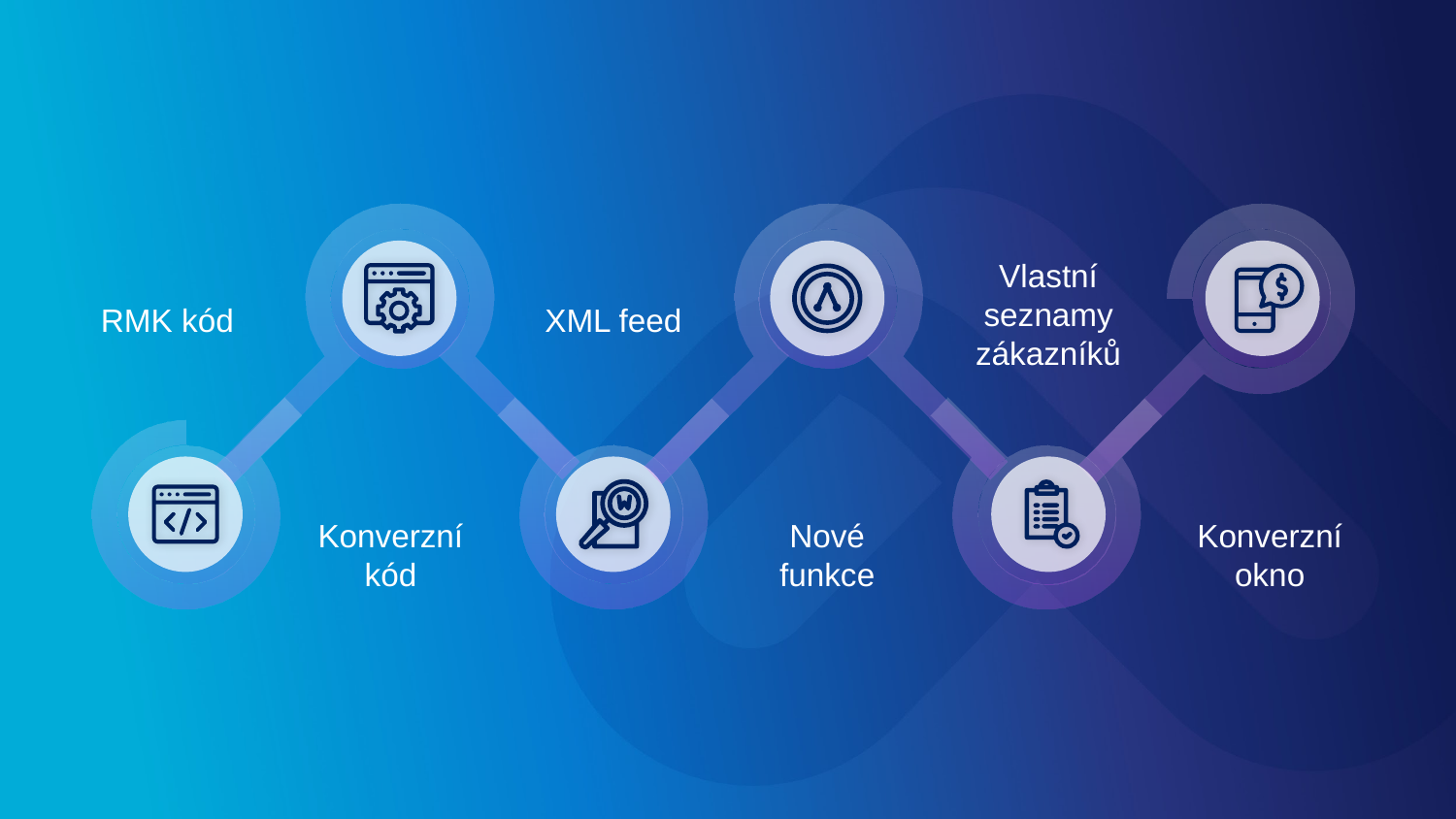

Vlastní seznamy zákazníků

XML feed

RMK kód

Nové funkce

Konverzní kód
Konverzní okno